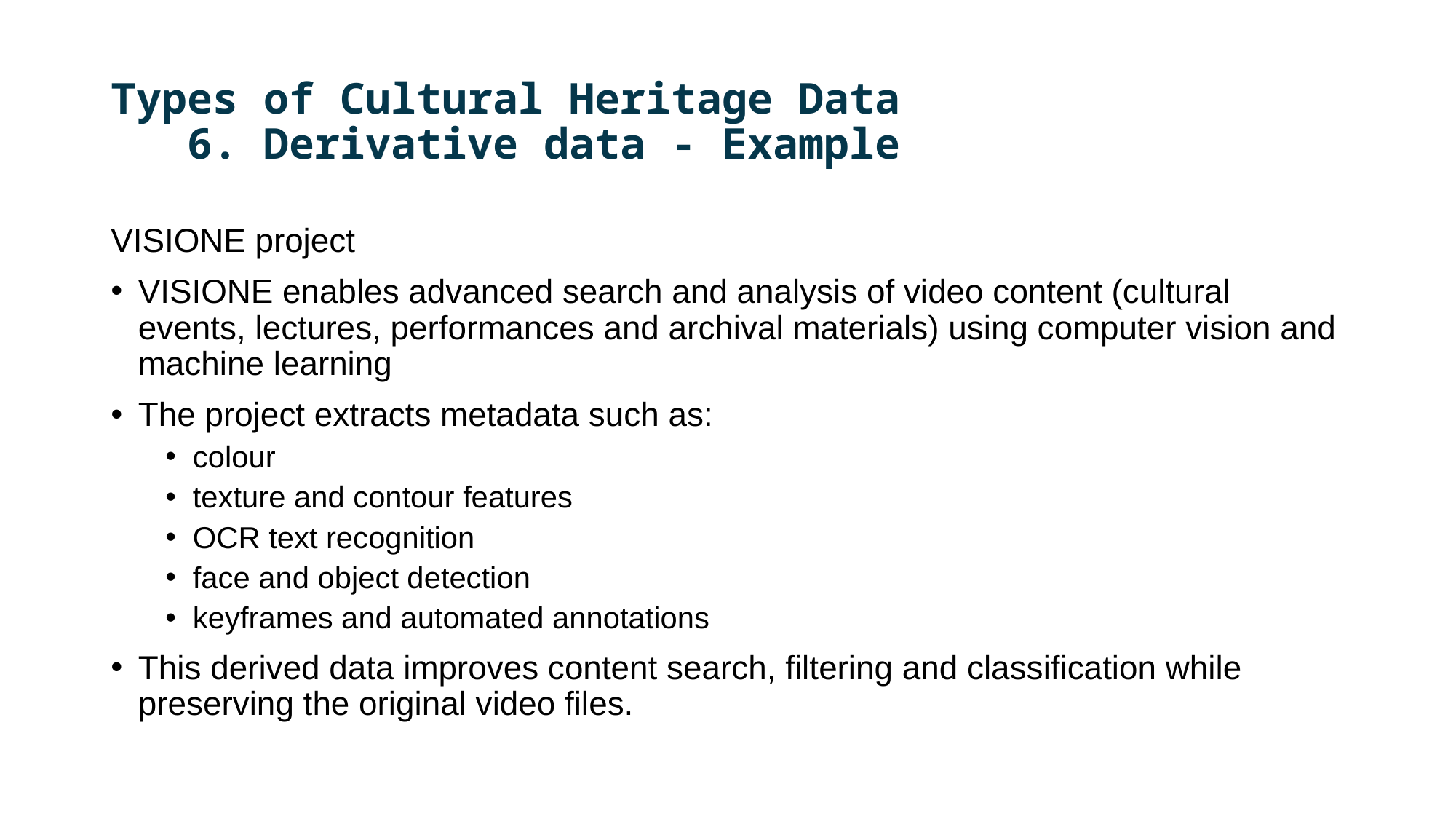

# Types of Cultural Heritage Data 6. Derivative data - Example
VISIONE project
VISIONE enables advanced search and analysis of video content (cultural events, lectures, performances and archival materials) using computer vision and machine learning
The project extracts metadata such as:
colour
texture and contour features
OCR text recognition
face and object detection
keyframes and automated annotations
This derived data improves content search, filtering and classification while preserving the original video files.